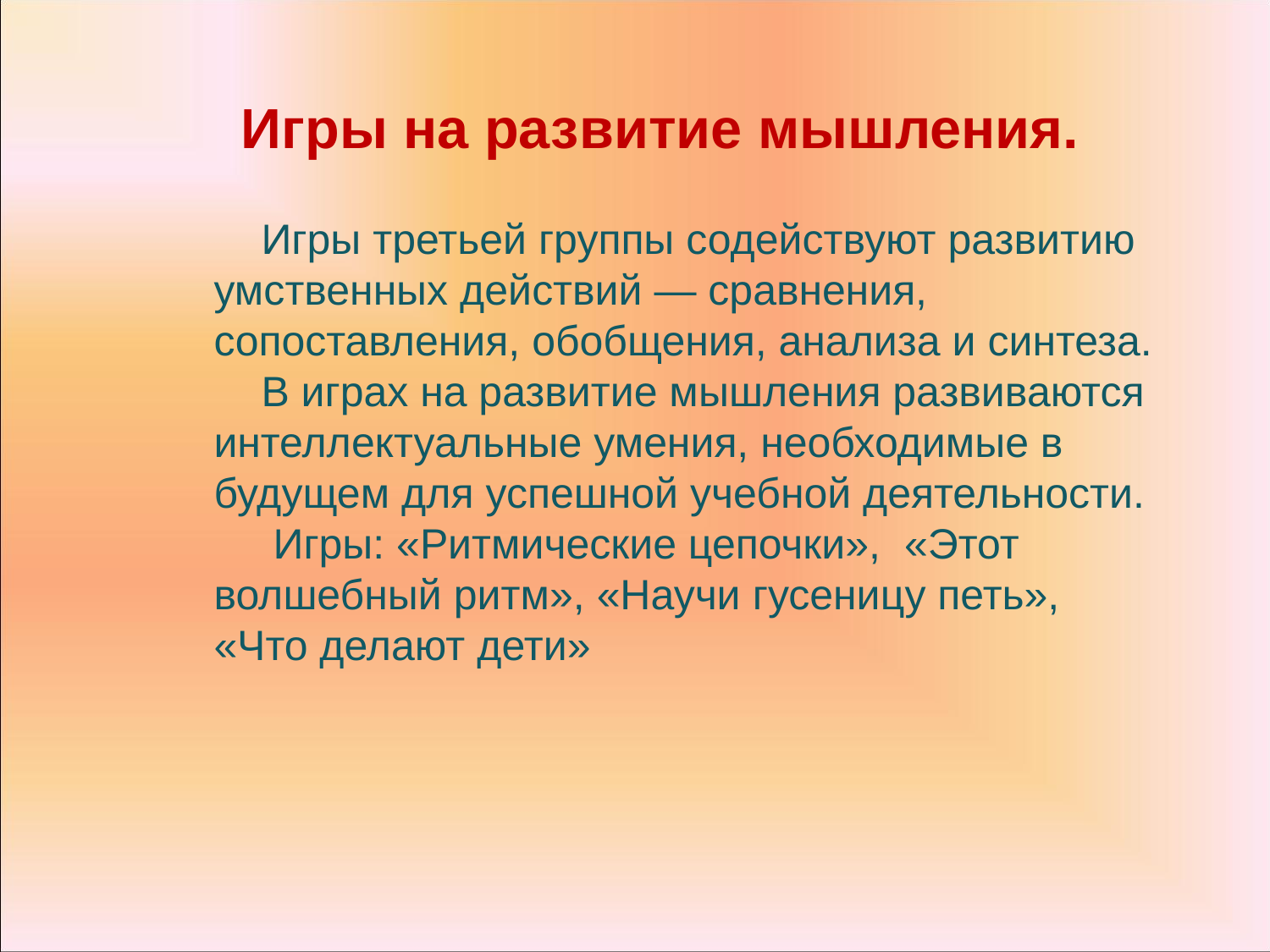

Игры на развитие мышления.
    Игры третьей группы содействуют развитию умственных действий — сравнения, сопоставления, обобщения, анализа и синтеза.
    В играх на развитие мышления развиваются интеллектуальные умения, необходимые в будущем для успешной учебной деятельности.
     Игры: «Ритмические цепочки»,  «Этот волшебный ритм», «Научи гусеницу петь»,
«Что делают дети»